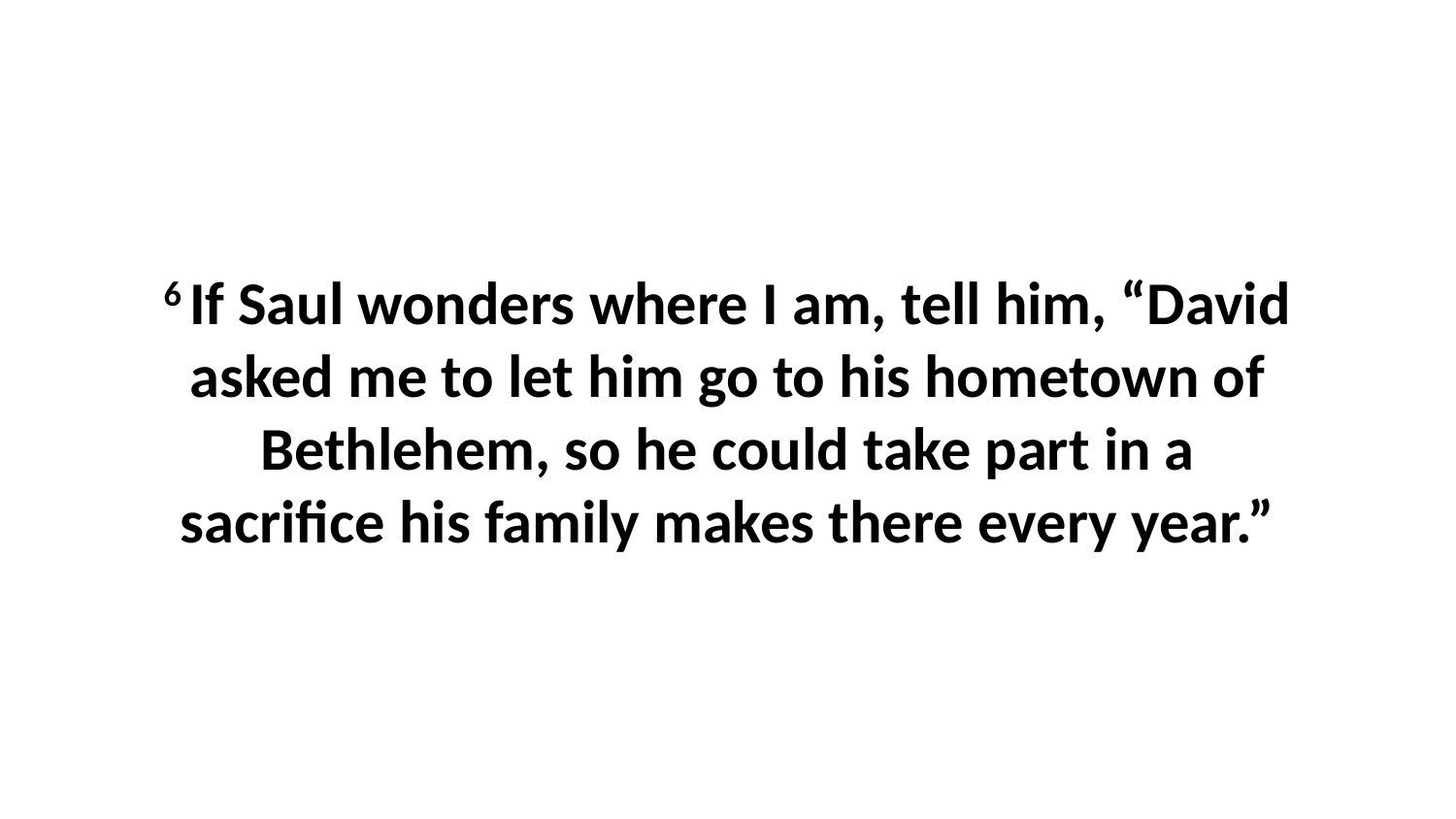

6 If Saul wonders where I am, tell him, “David asked me to let him go to his hometown of Bethlehem, so he could take part in a sacrifice his family makes there every year.”